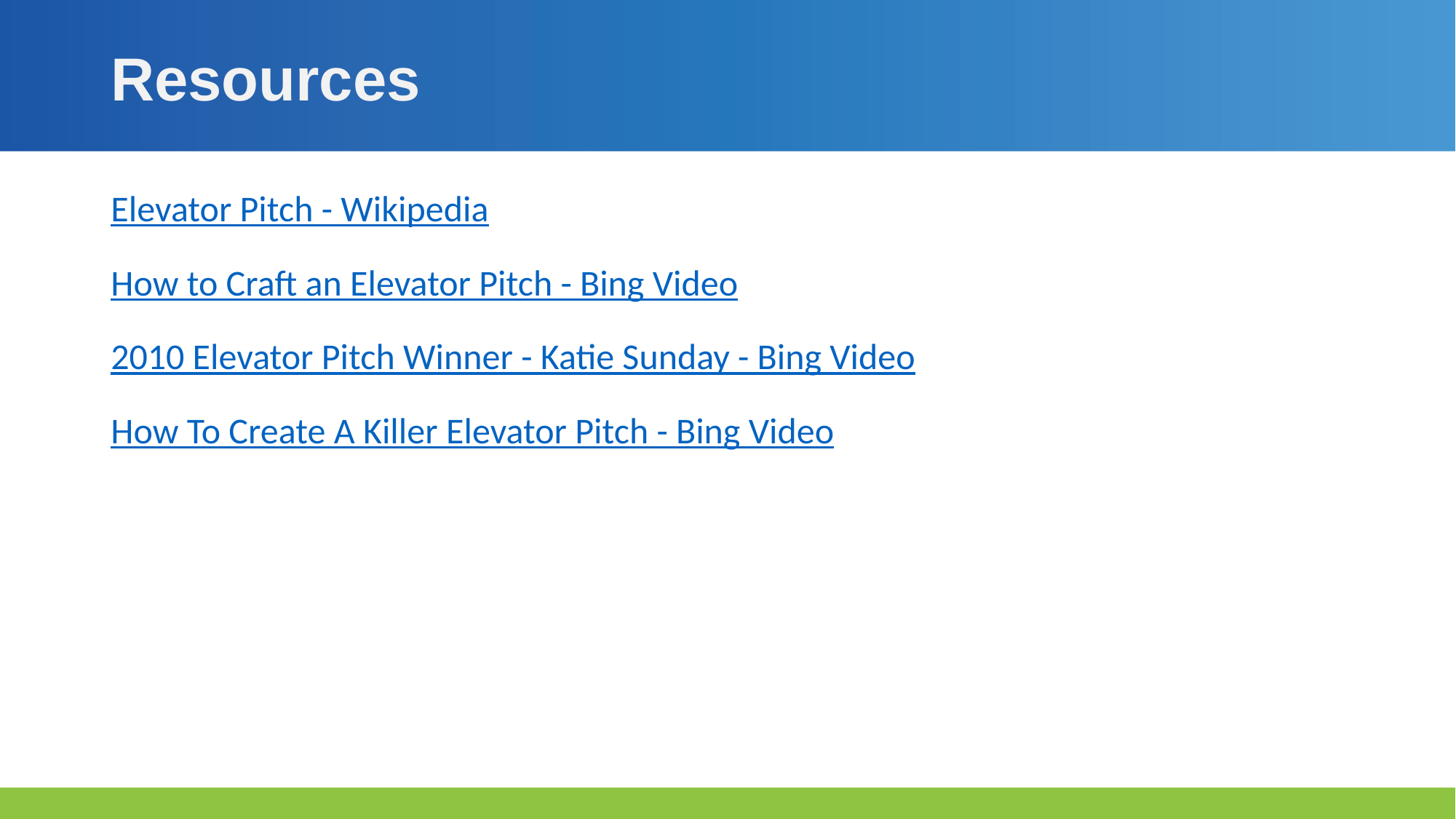

# Resources
Elevator Pitch - Wikipedia
How to Craft an Elevator Pitch - Bing Video
2010 Elevator Pitch Winner - Katie Sunday - Bing Video
How To Create A Killer Elevator Pitch - Bing Video